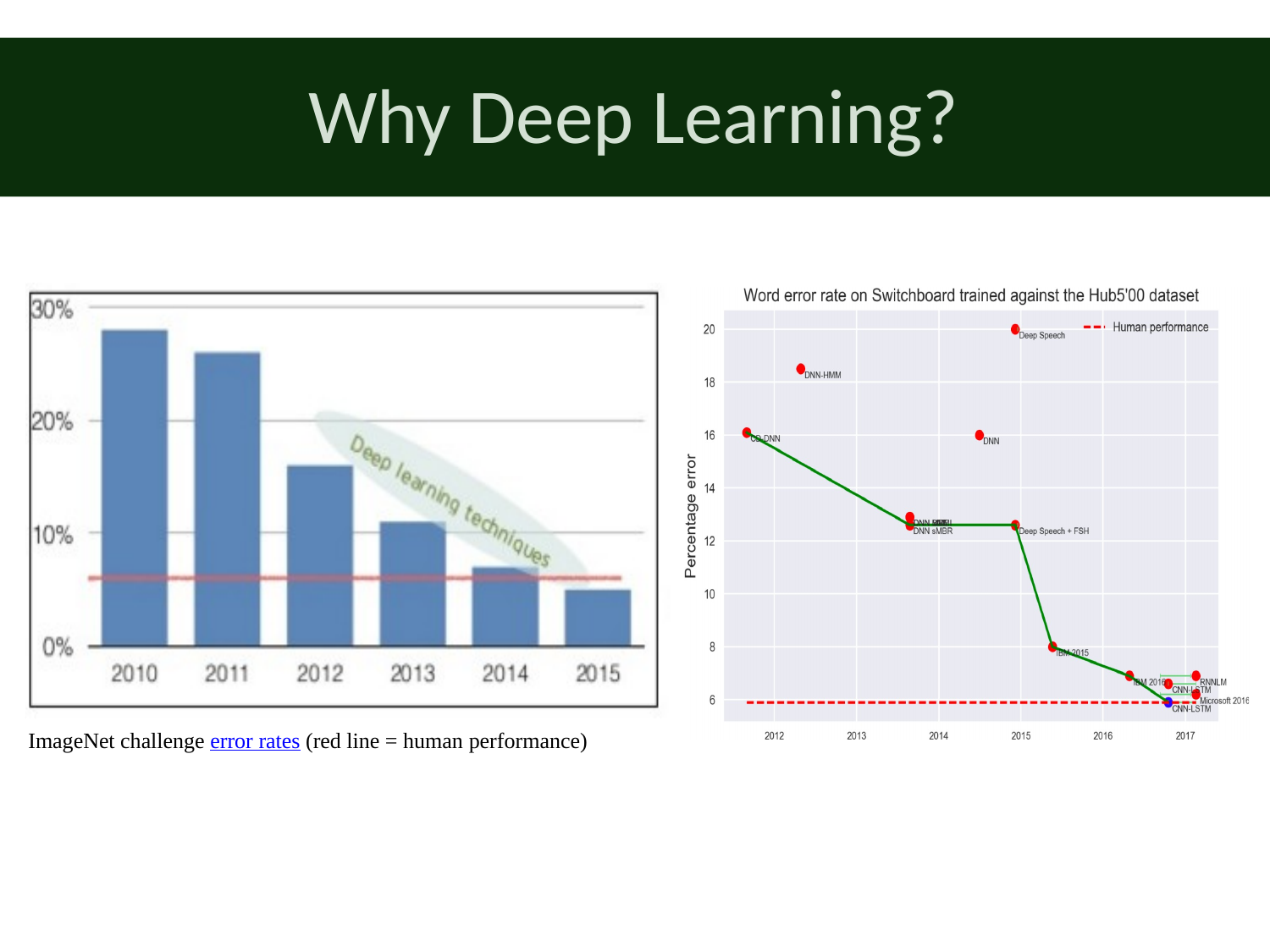

# Why Deep Learning?

ImageNet challenge error rates (red line = human performance)